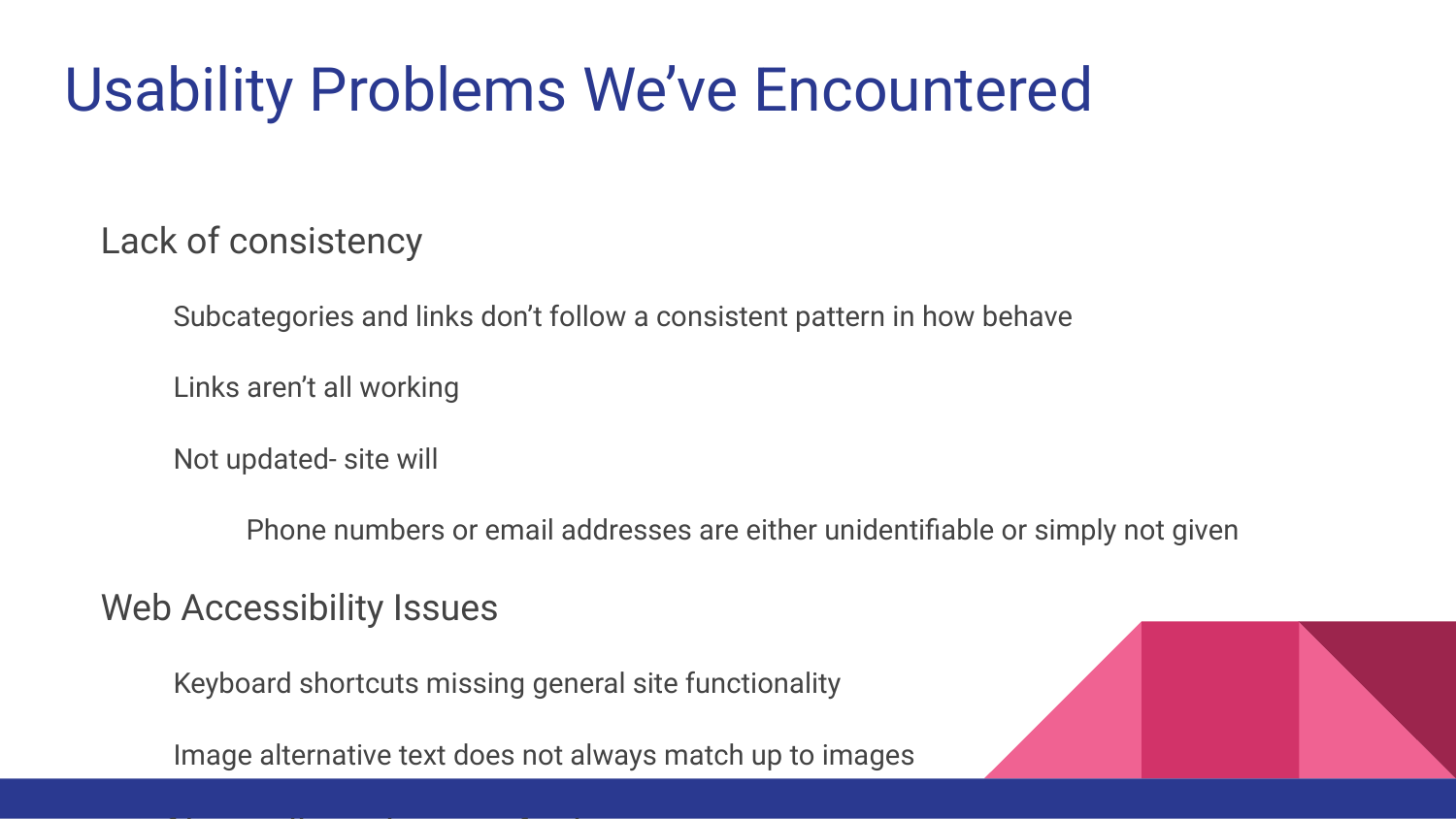

# Usability Problems We’ve Encountered
Lack of consistency
Subcategories and links don’t follow a consistent pattern in how behave
Links aren’t all working
Not updated- site will
Phone numbers or email addresses are either unidentifiable or simply not given
Web Accessibility Issues
Keyboard shortcuts missing general site functionality
Image alternative text does not always match up to images
Brief list, still need to test further